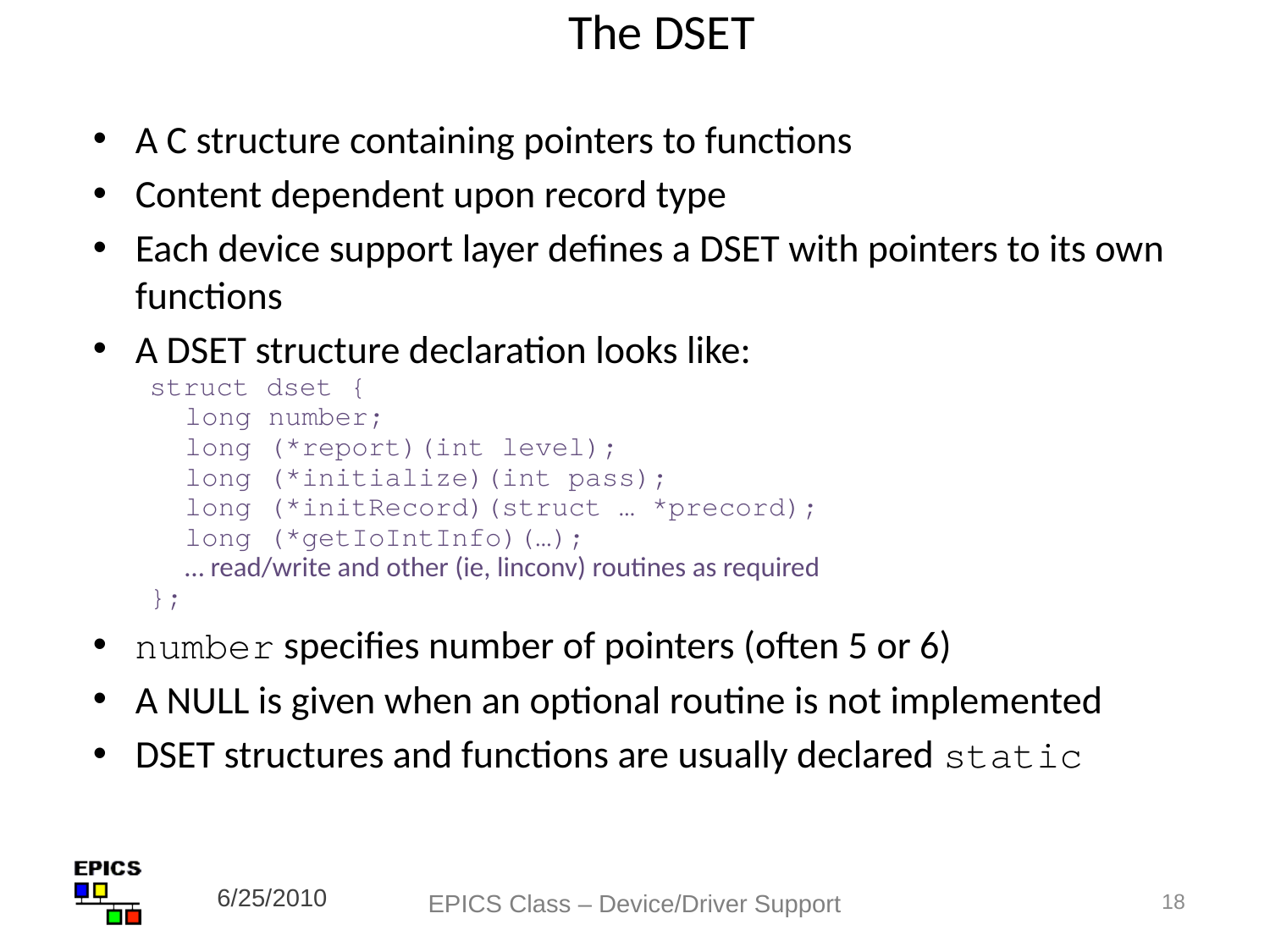

# The DSET
A C structure containing pointers to functions
Content dependent upon record type
Each device support layer defines a DSET with pointers to its own functions
A DSET structure declaration looks like:
struct dset {
	long number;
	long (*report)(int level);
	long (*initialize)(int pass);
	long (*initRecord)(struct … *precord);
	long (*getIoIntInfo)(…);
	… read/write and other (ie, linconv) routines as required
};
number specifies number of pointers (often 5 or 6)
A NULL is given when an optional routine is not implemented
DSET structures and functions are usually declared static
6/25/2010
EPICS Class – Device/Driver Support
18